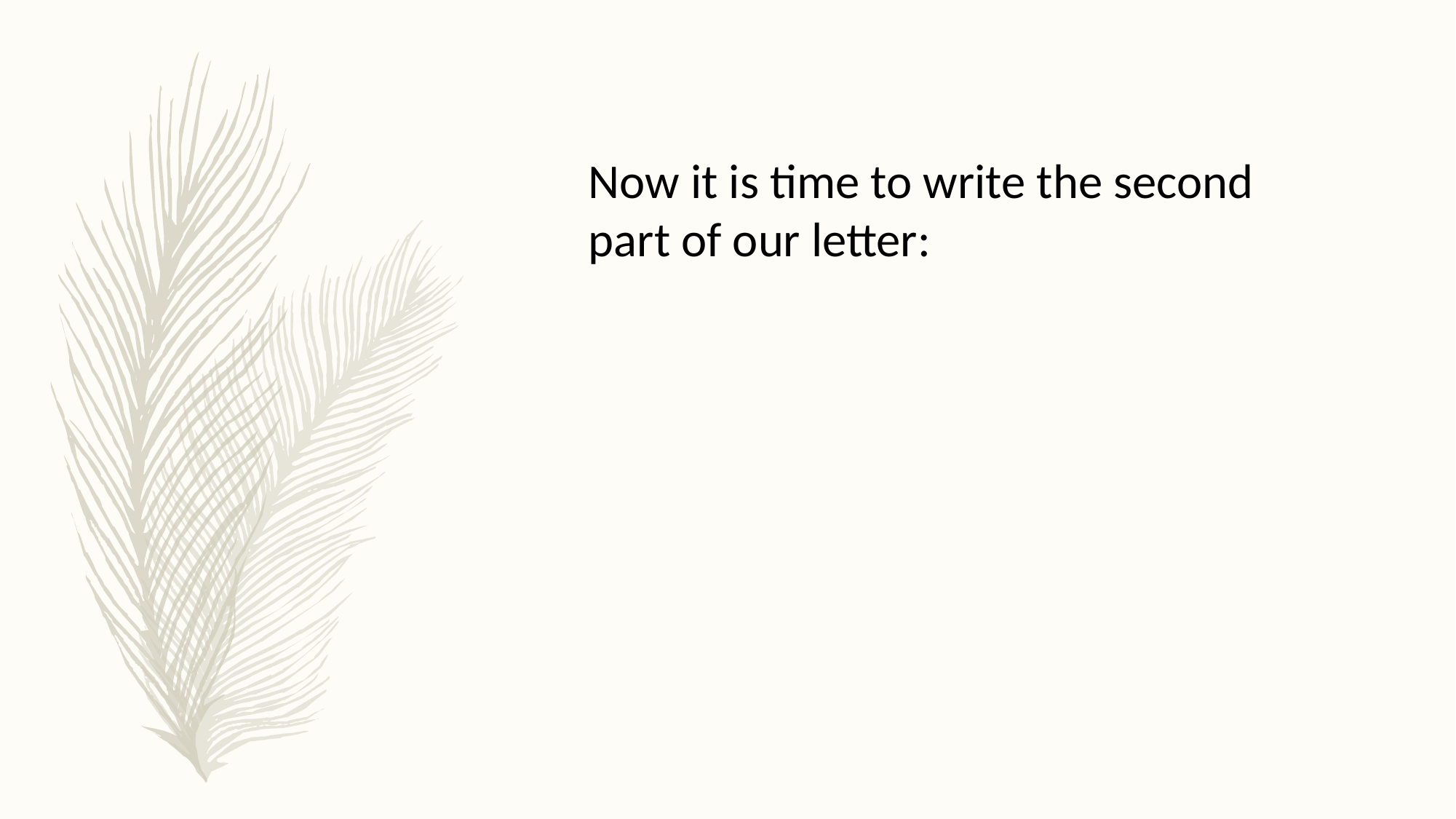

Now it is time to write the second part of our letter: